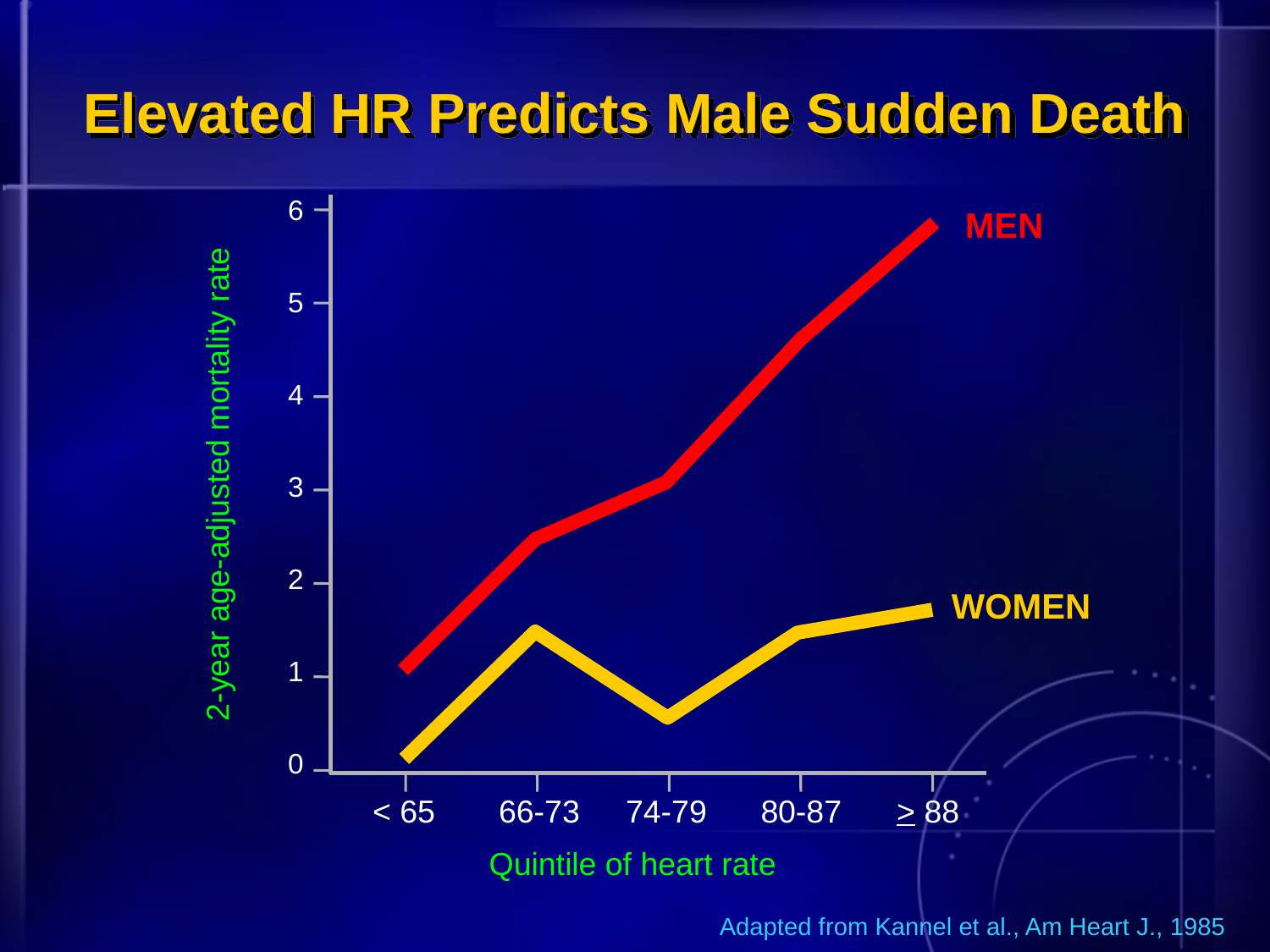

# Elevated HR Predicts Male Sudden Death
6

5

4

3

2

1

0

MEN

2-year age-adjusted mortality rate
WOMEN

< 65	66-73	74-79	80-87	> 88
Quintile of heart rate
Adapted from Kannel et al., Am Heart J., 1985